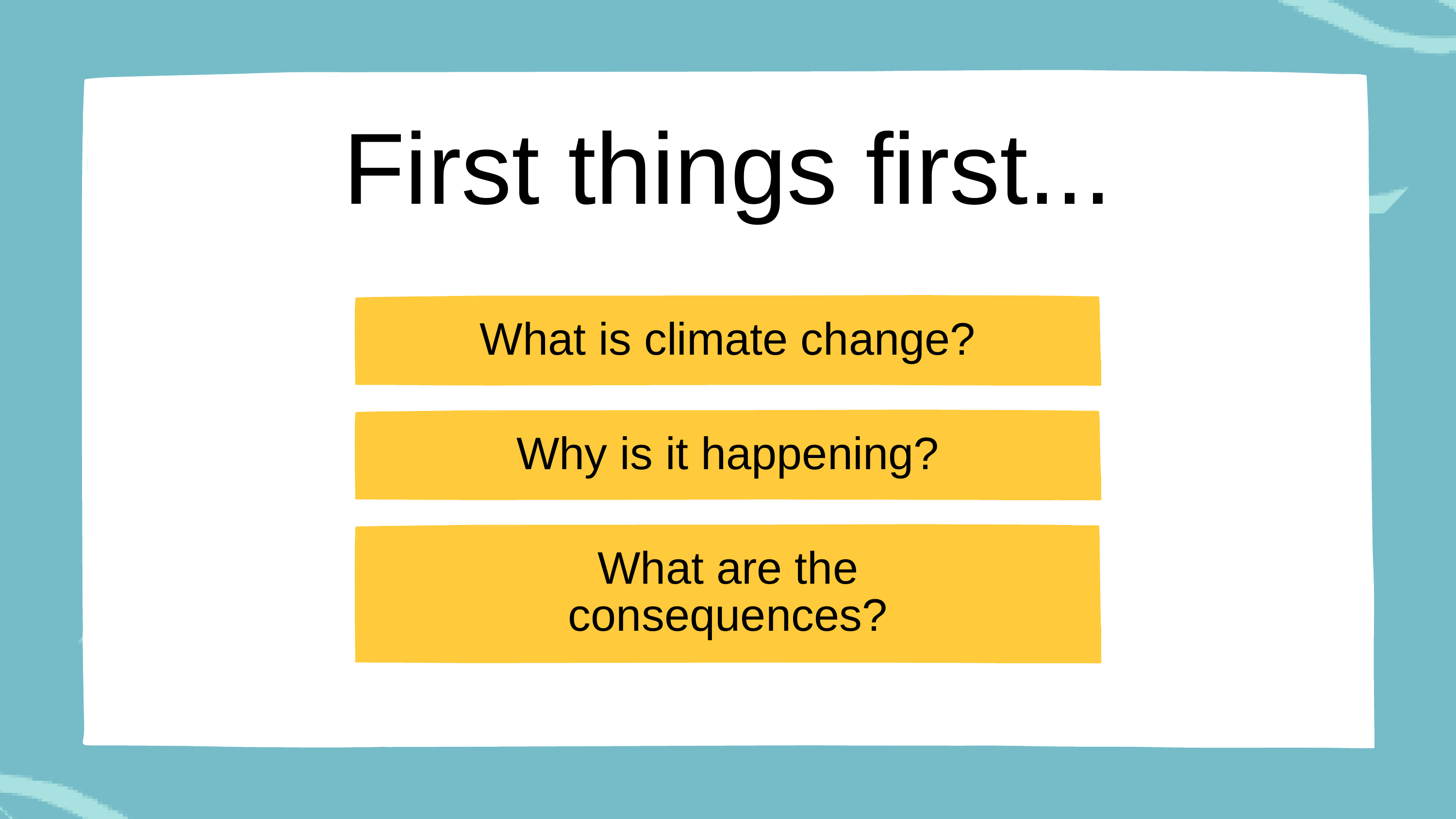

First things first...

What is climate change?

Why is it happening?

What are the consequences?